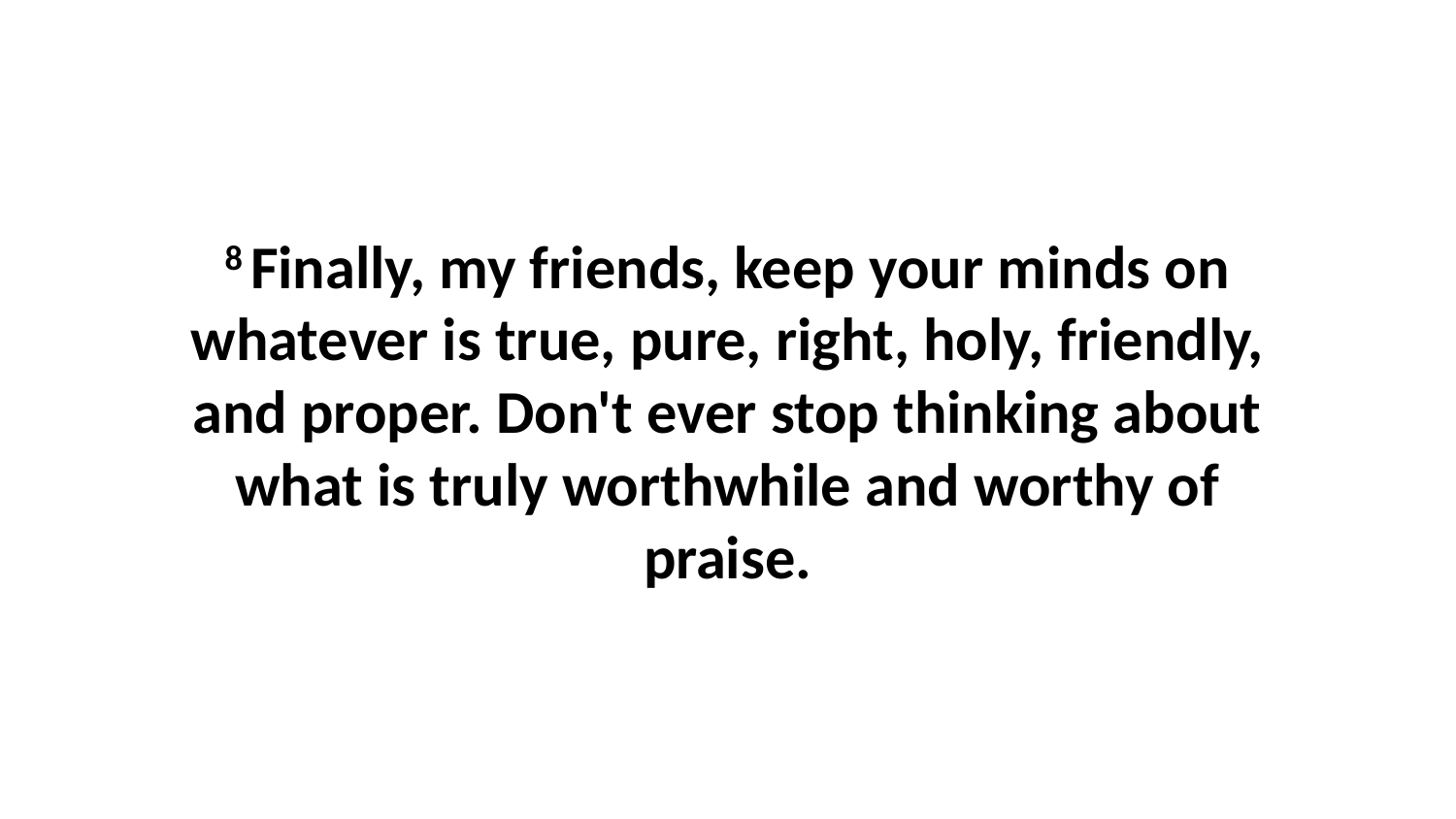

8 Finally, my friends, keep your minds on whatever is true, pure, right, holy, friendly, and proper. Don't ever stop thinking about what is truly worthwhile and worthy of praise.